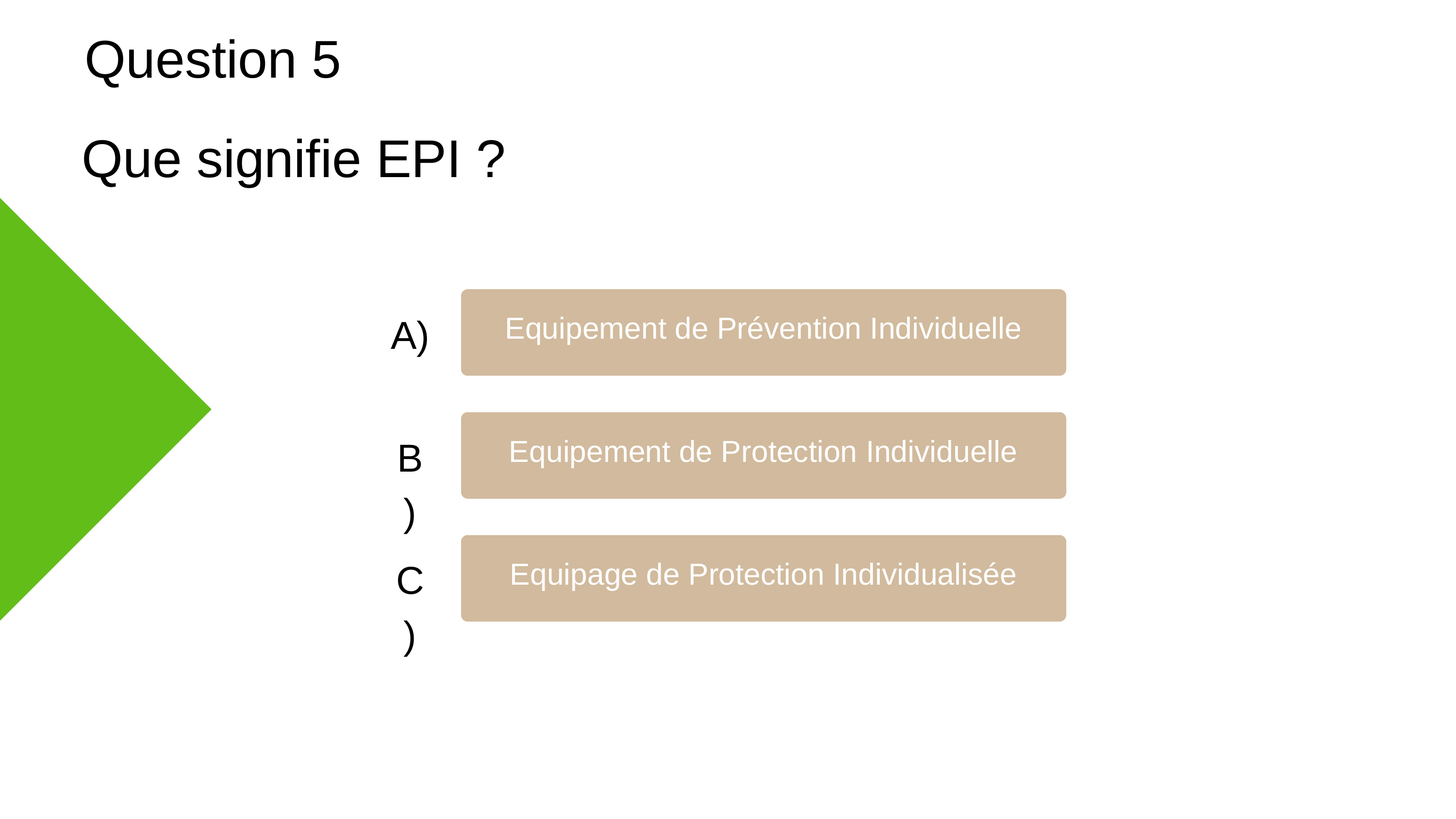

Question 5
Que signifie EPI ?

A)
Equipement de Prévention Individuelle

B)
Equipement de Protection Individuelle

C)
Equipage de Protection Individualisée